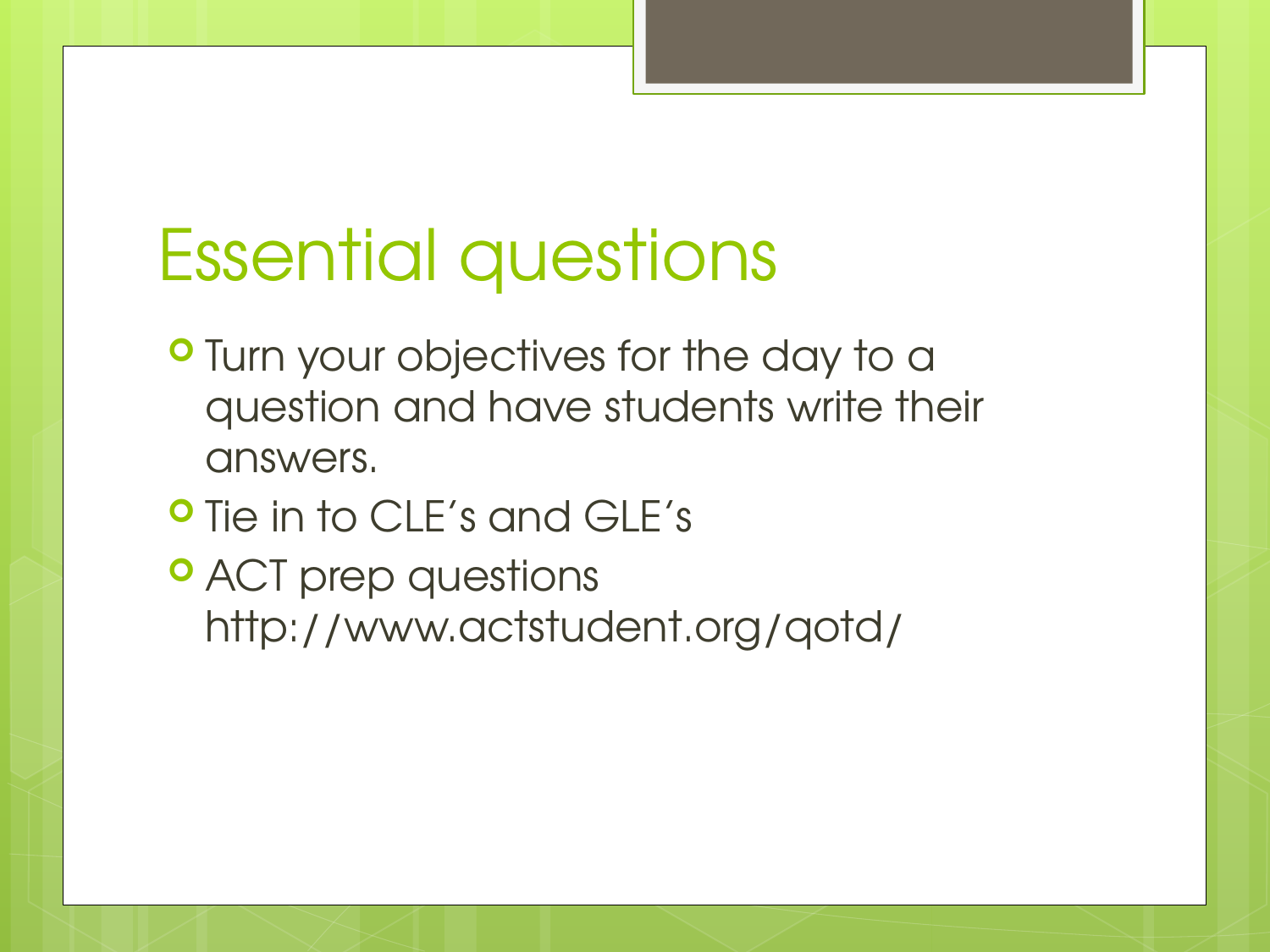

# Essential questions
Turn your objectives for the day to a question and have students write their answers.
Tie in to CLE’s and GLE’s
ACT prep questions http://www.actstudent.org/qotd/